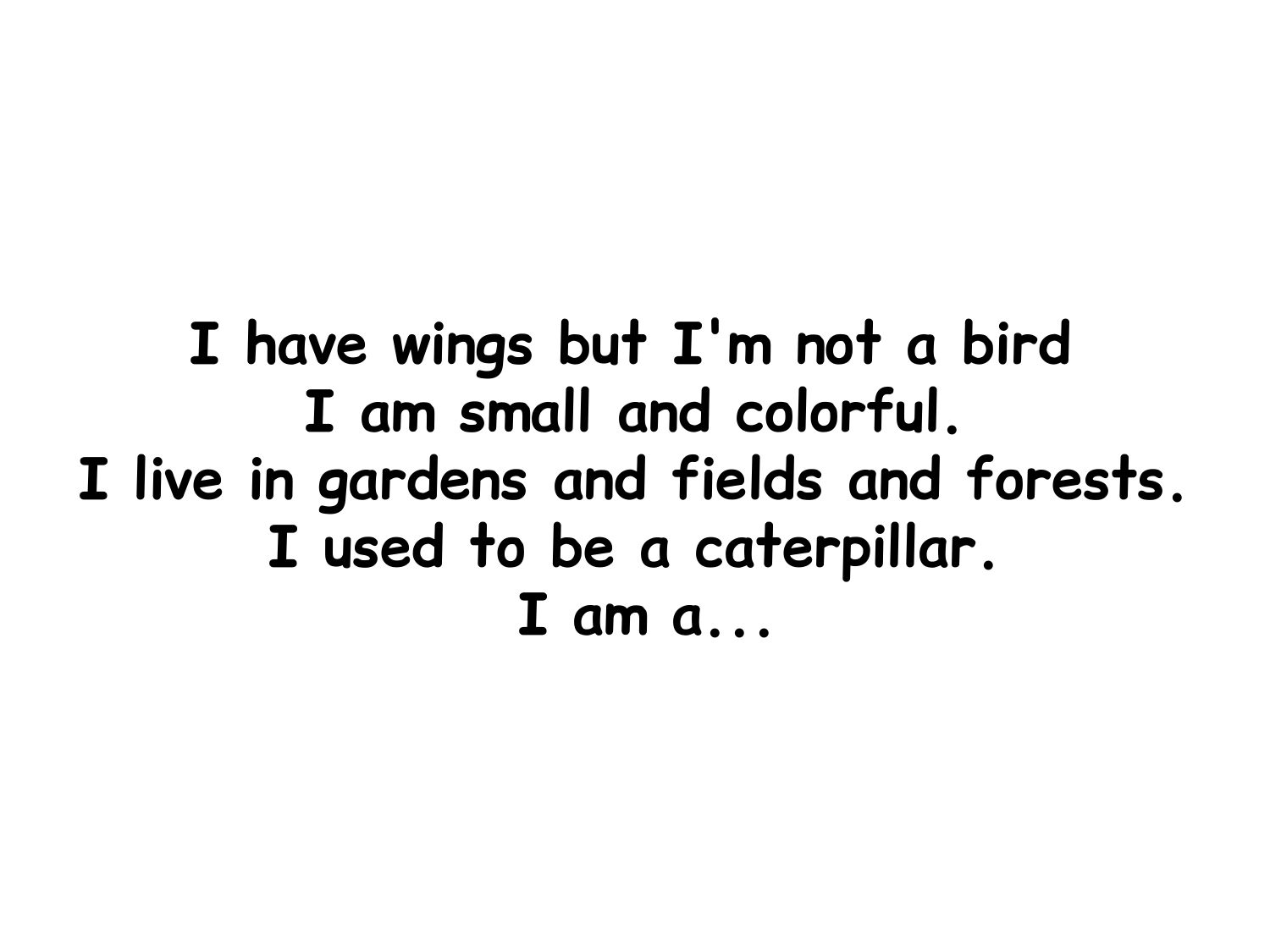

I have wings but I'm not a bird
 I am small and colorful.
 I live in gardens and fields and forests.
 I used to be a caterpillar.
 I am a...